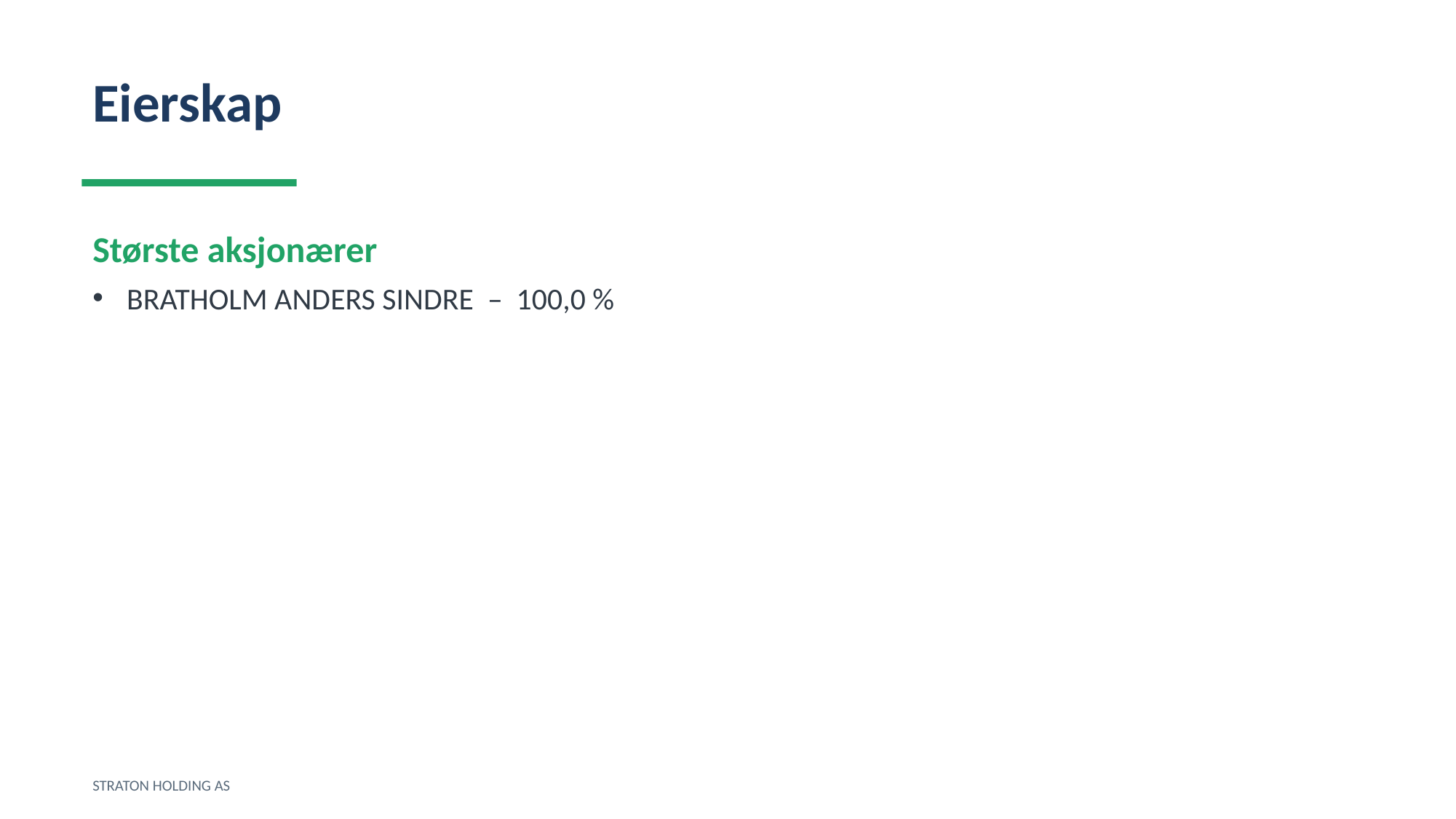

Eierskap

Største aksjonærer
BRATHOLM ANDERS SINDRE  –  100,0 %
STRATON HOLDING AS